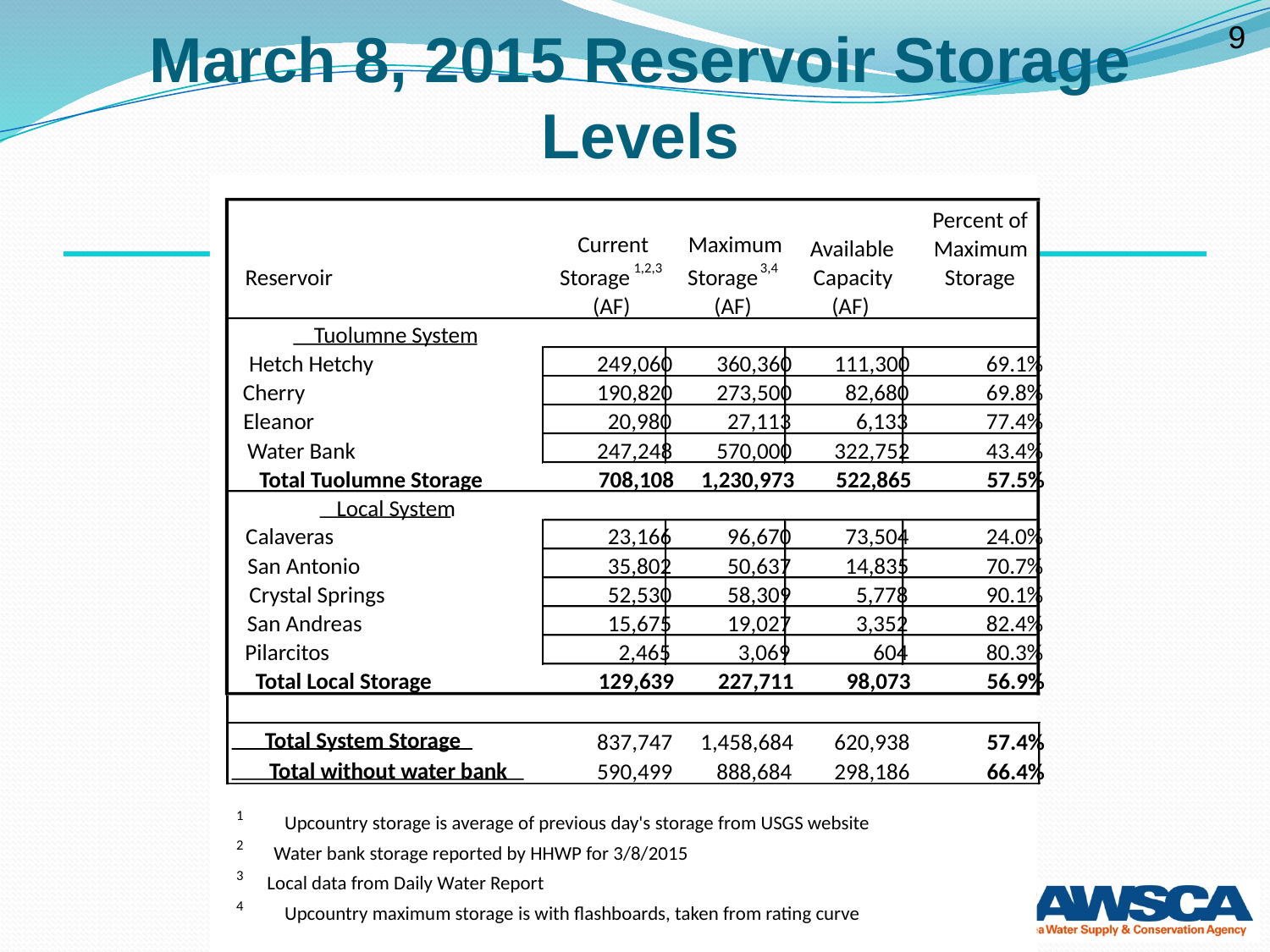

# March 8, 2015 Reservoir Storage Levels

Percent of
Current
Maximum
Available
Maximum
1,2,3
3,4
Reservoir
Storage
Storage
Capacity
Storage
(AF)
(AF)
(AF)

Tuolumne System

Hetch Hetchy
249,060
360,360
111,300
69.1%

Cherry
190,820
273,500
82,680
69.8%

Eleanor
20,980
27,113
6,133
77.4%

Water Bank
247,248
570,000
322,752
43.4%

Total Tuolumne Storage
708,108
1,230,973
522,865
57.5%

Local System

Calaveras
23,166
96,670
73,504
24.0%

San Antonio
35,802
50,637
14,835
70.7%

Crystal Springs
52,530
58,309
5,778
90.1%

San Andreas
15,675
19,027
3,352
82.4%

Pilarcitos
2,465
3,069
604
80.3%

Total Local Storage
129,639
227,711
98,073
56.9%

Total System Storage
837,747
1,458,684
620,938
57.4%

Total without water bank
590,499
888,684
298,186
66.4%

1
 Upcountry storage is average of previous day's storage from USGS website
2
 Water bank storage reported by HHWP for 3/8/2015
3
 Local data from Daily Water Report
4
 Upcountry maximum storage is with flashboards, taken from rating curve